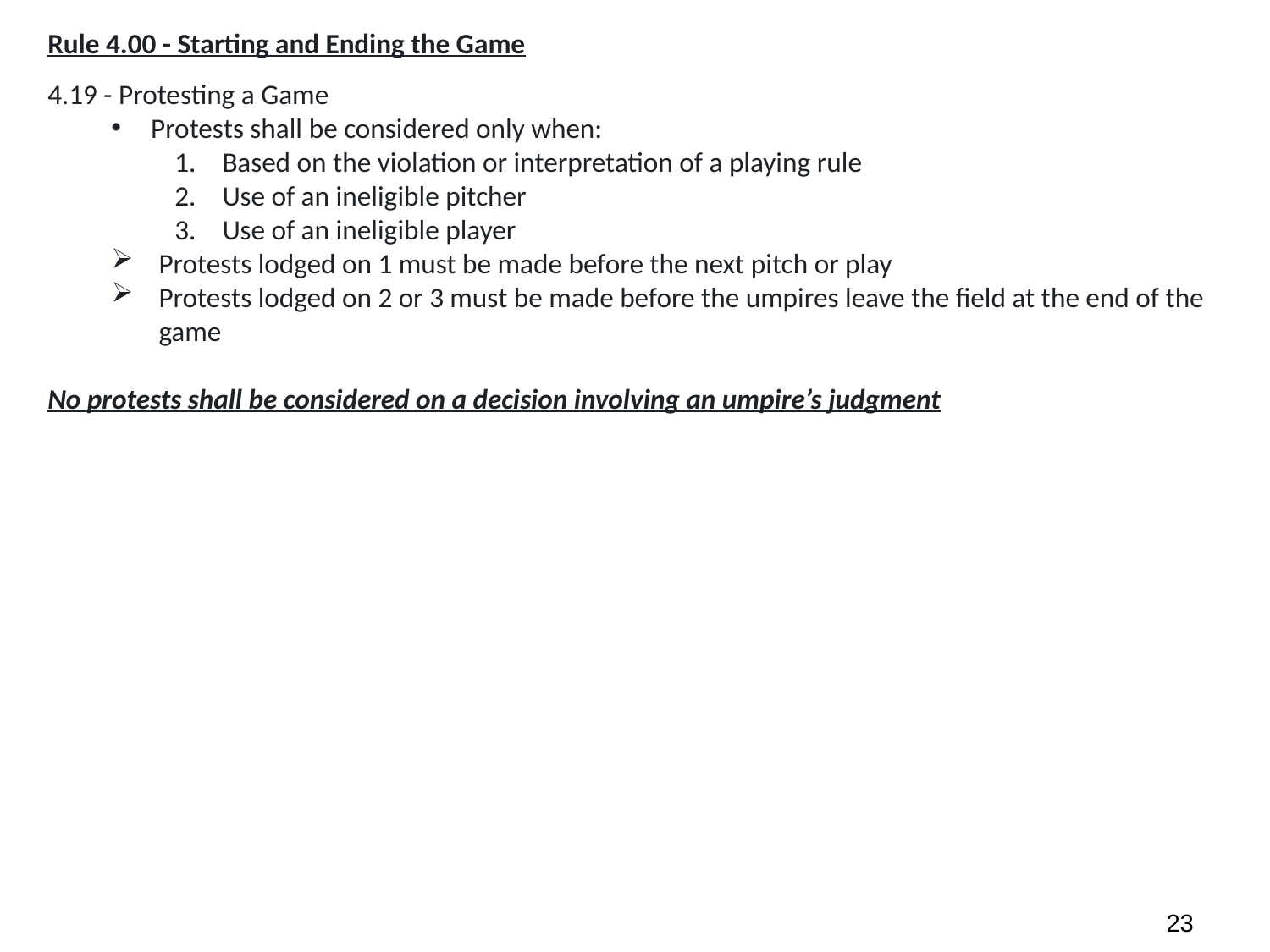

Rule 4.00 - Starting and Ending the Game

4.19 - Protesting a Game
Protests shall be considered only when:
Based on the violation or interpretation of a playing rule
Use of an ineligible pitcher
Use of an ineligible player
Protests lodged on 1 must be made before the next pitch or play
Protests lodged on 2 or 3 must be made before the umpires leave the field at the end of the game

No protests shall be considered on a decision involving an umpire’s judgment

23